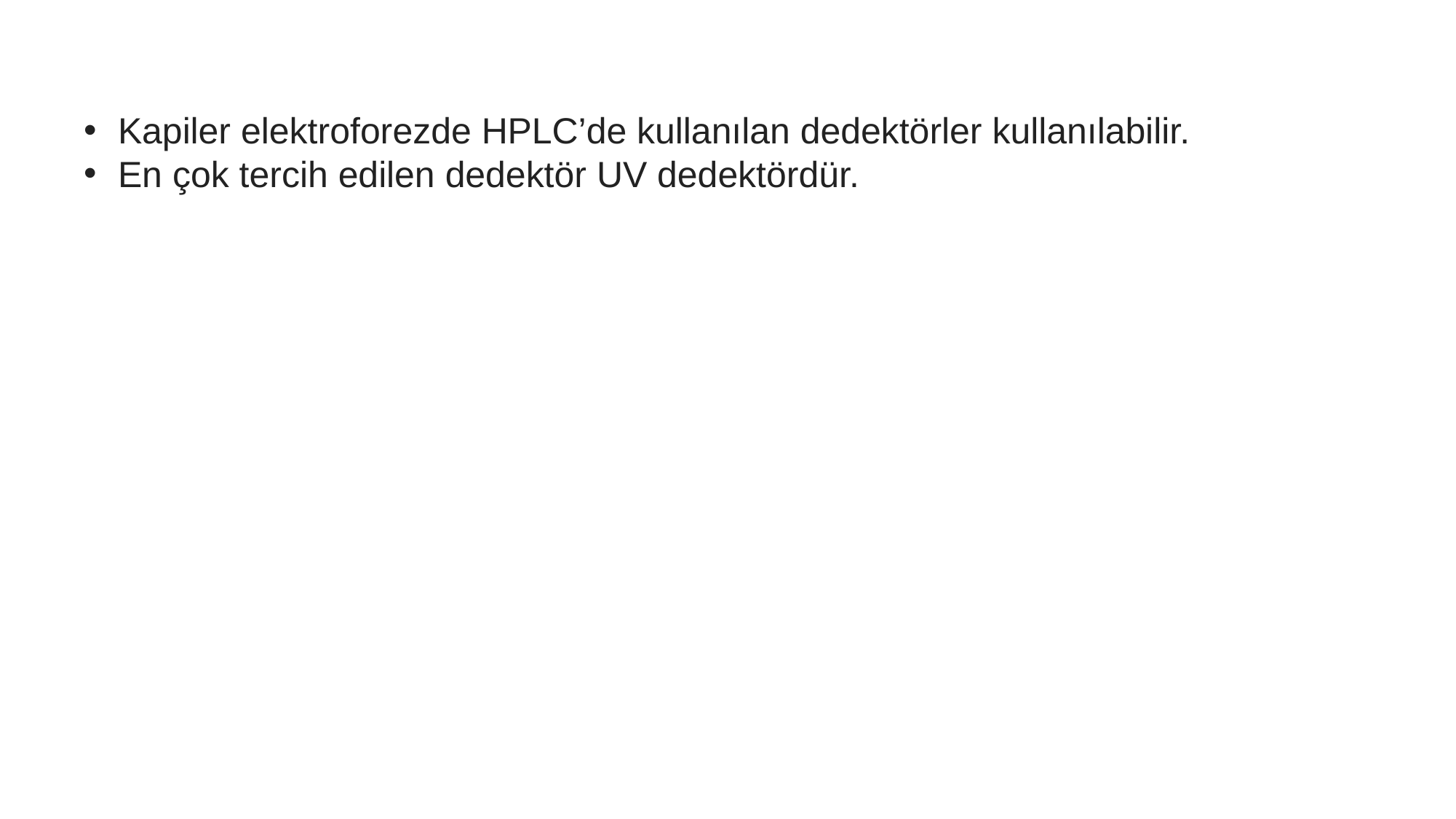

Kapiler elektroforezde HPLC’de kullanılan dedektörler kullanılabilir.
En çok tercih edilen dedektör UV dedektördür.